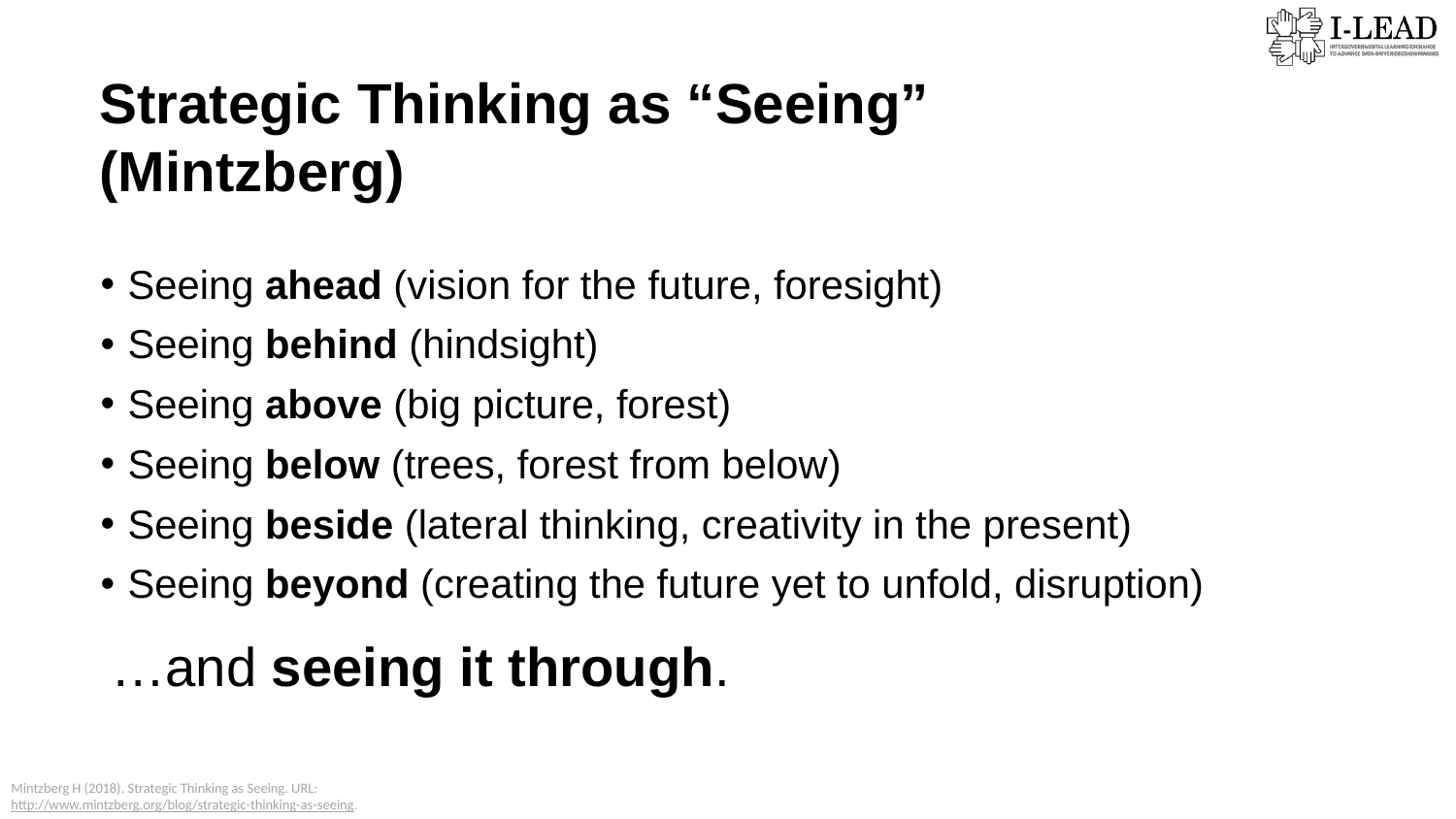

Strategic Thinking as “Seeing” (Mintzberg)
Seeing ahead (vision for the future, foresight)
Seeing behind (hindsight)
Seeing above (big picture, forest)
Seeing below (trees, forest from below)
Seeing beside (lateral thinking, creativity in the present)
Seeing beyond (creating the future yet to unfold, disruption)

…and seeing it through.
Mintzberg H (2018). Strategic Thinking as Seeing. URL: http://www.mintzberg.org/blog/strategic-thinking-as-seeing.